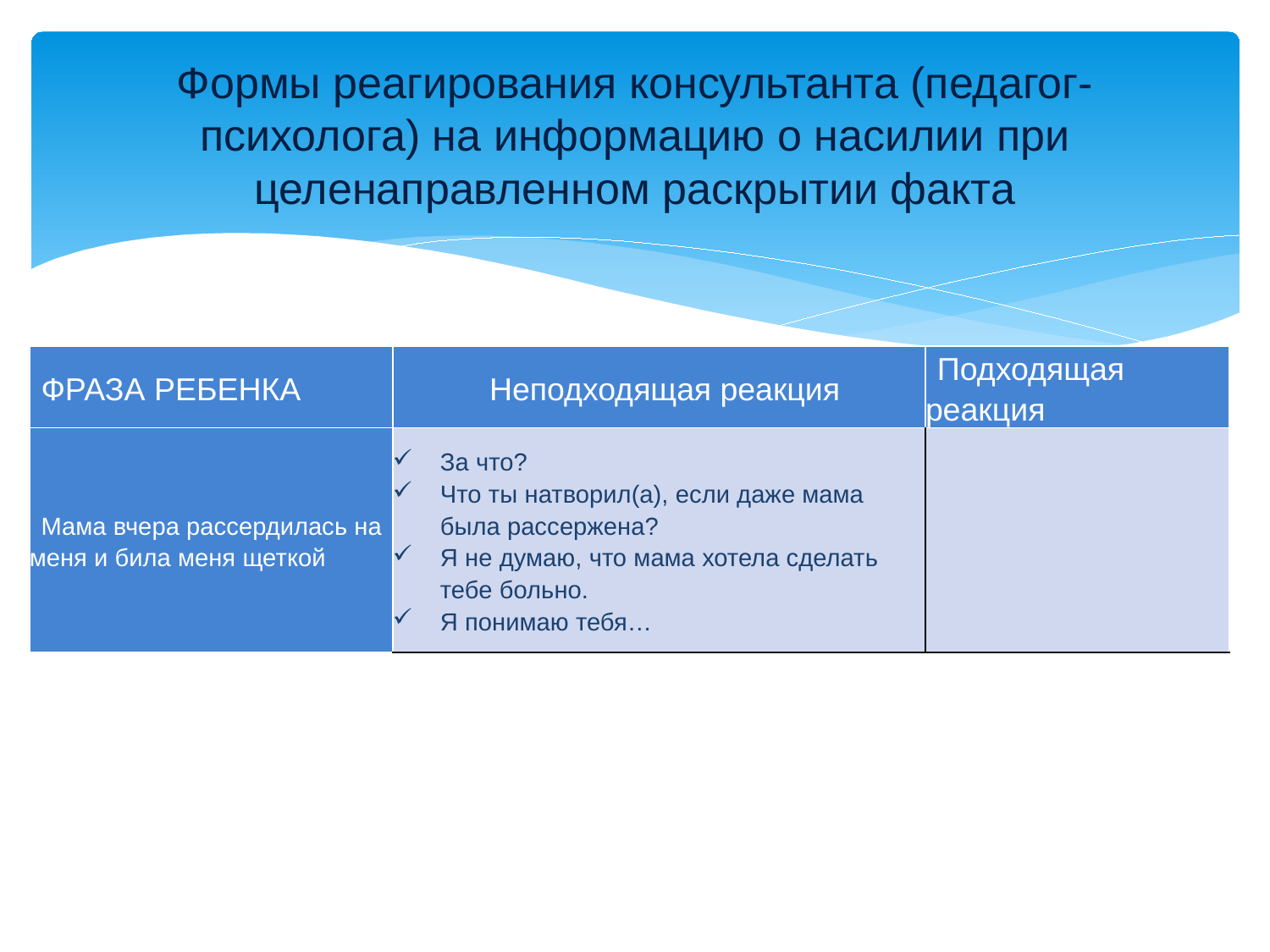

# Формы реагирования консультанта (педагог-психолога) на информацию о насилии при целенаправленном раскрытии факта
| ФРАЗА РЕБЕНКА | Неподходящая реакция | Подходящая реакция |
| --- | --- | --- |
| Мама вчера рассердилась на меня и била меня щеткой | За что? Что ты натворил(а), если даже мама была рассержена? Я не думаю, что мама хотела сделать тебе больно. Я понимаю тебя… |  |